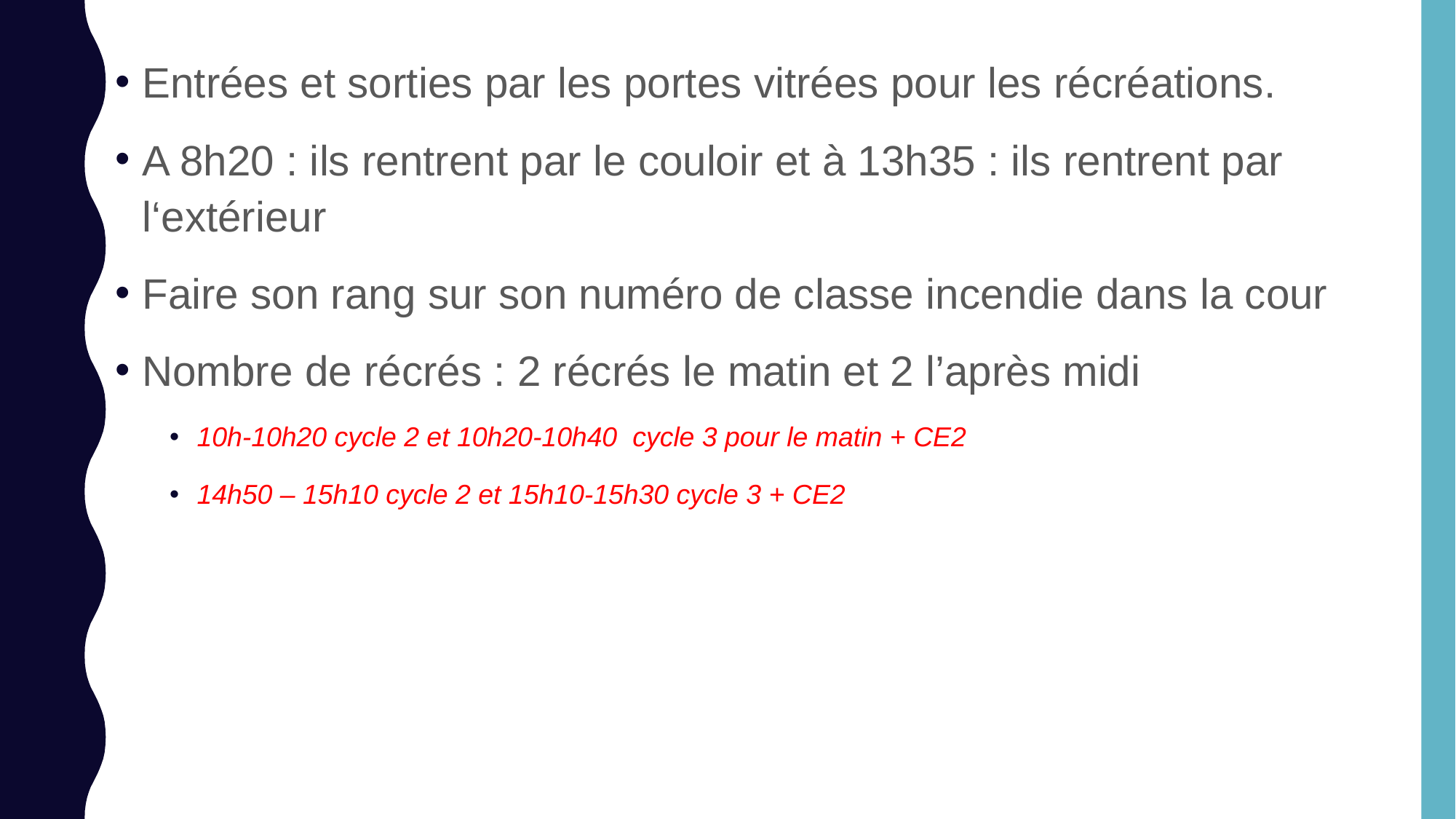

Entrées et sorties par les portes vitrées pour les récréations.
A 8h20 : ils rentrent par le couloir et à 13h35 : ils rentrent par l‘extérieur
Faire son rang sur son numéro de classe incendie dans la cour
Nombre de récrés : 2 récrés le matin et 2 l’après midi
10h-10h20 cycle 2 et 10h20-10h40  cycle 3 pour le matin + CE2
14h50 – 15h10 cycle 2 et 15h10-15h30 cycle 3 + CE2